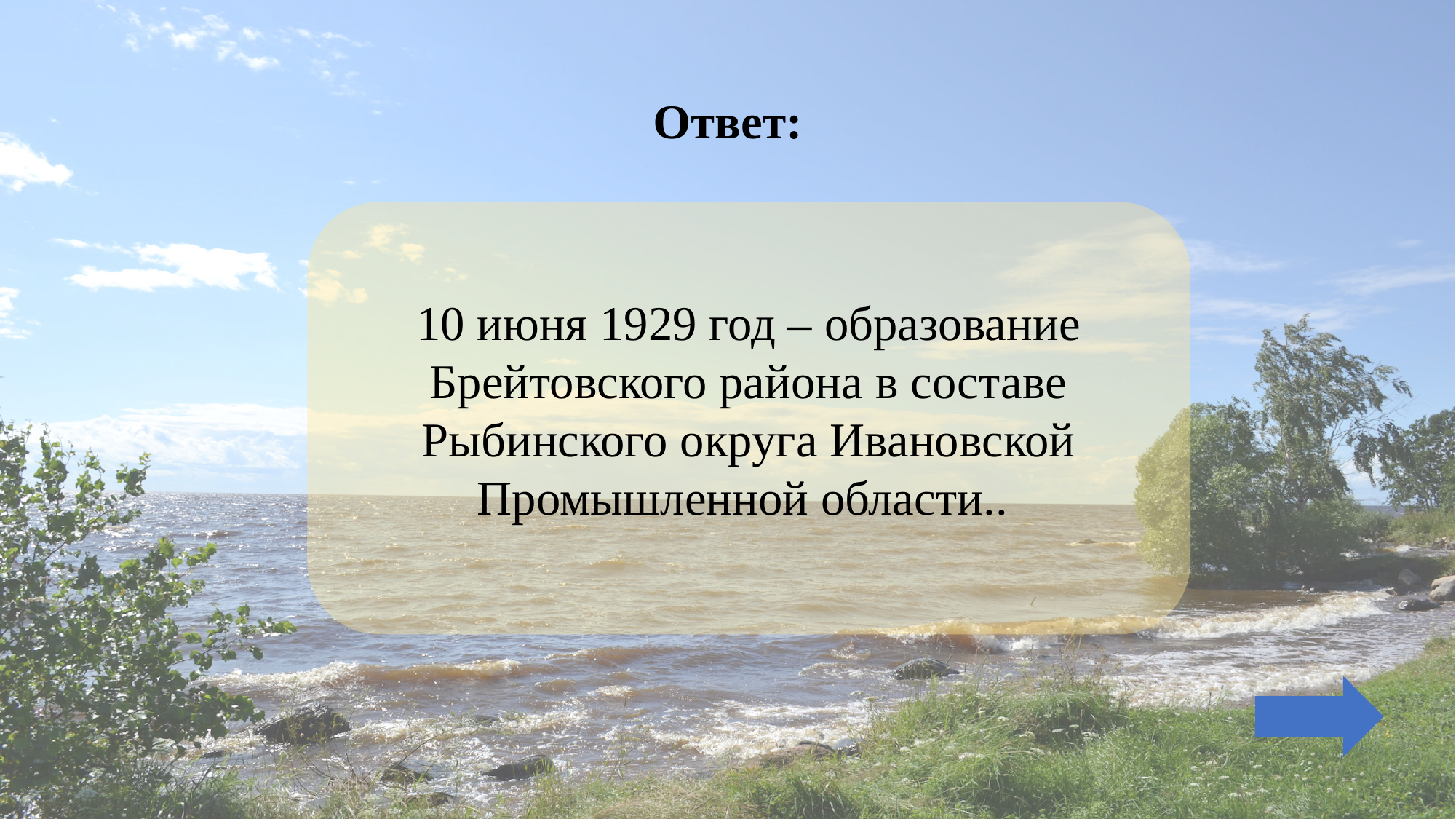

# Ответ:

10 июня 1929 год – образование Брейтовского района в составе Рыбинского округа Ивановской Промышленной области..